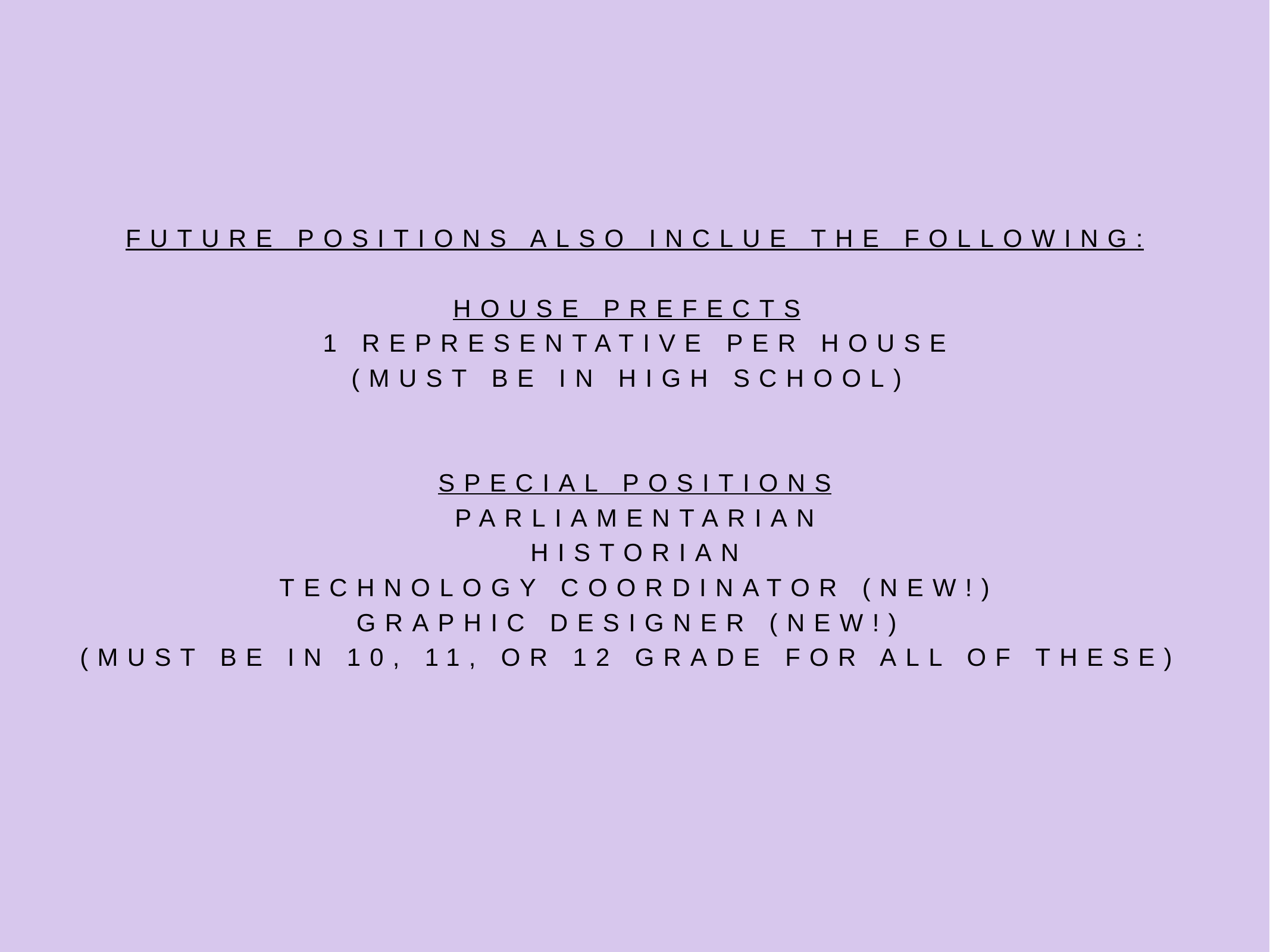

FUTURE POSITIONS ALSO INCLUE THE FOLLOWING:

HOUSE PREFECTS
1 REPRESENTATIVE PER HOUSE
 (MUST BE IN HIGH SCHOOL)

SPECIAL POSITIONS
PARLIAMENTARIAN
HISTORIAN
TECHNOLOGY COORDINATOR (NEW!)
GRAPHIC DESIGNER (NEW!)
(MUST BE IN 10, 11, OR 12 GRADE FOR ALL OF THESE)